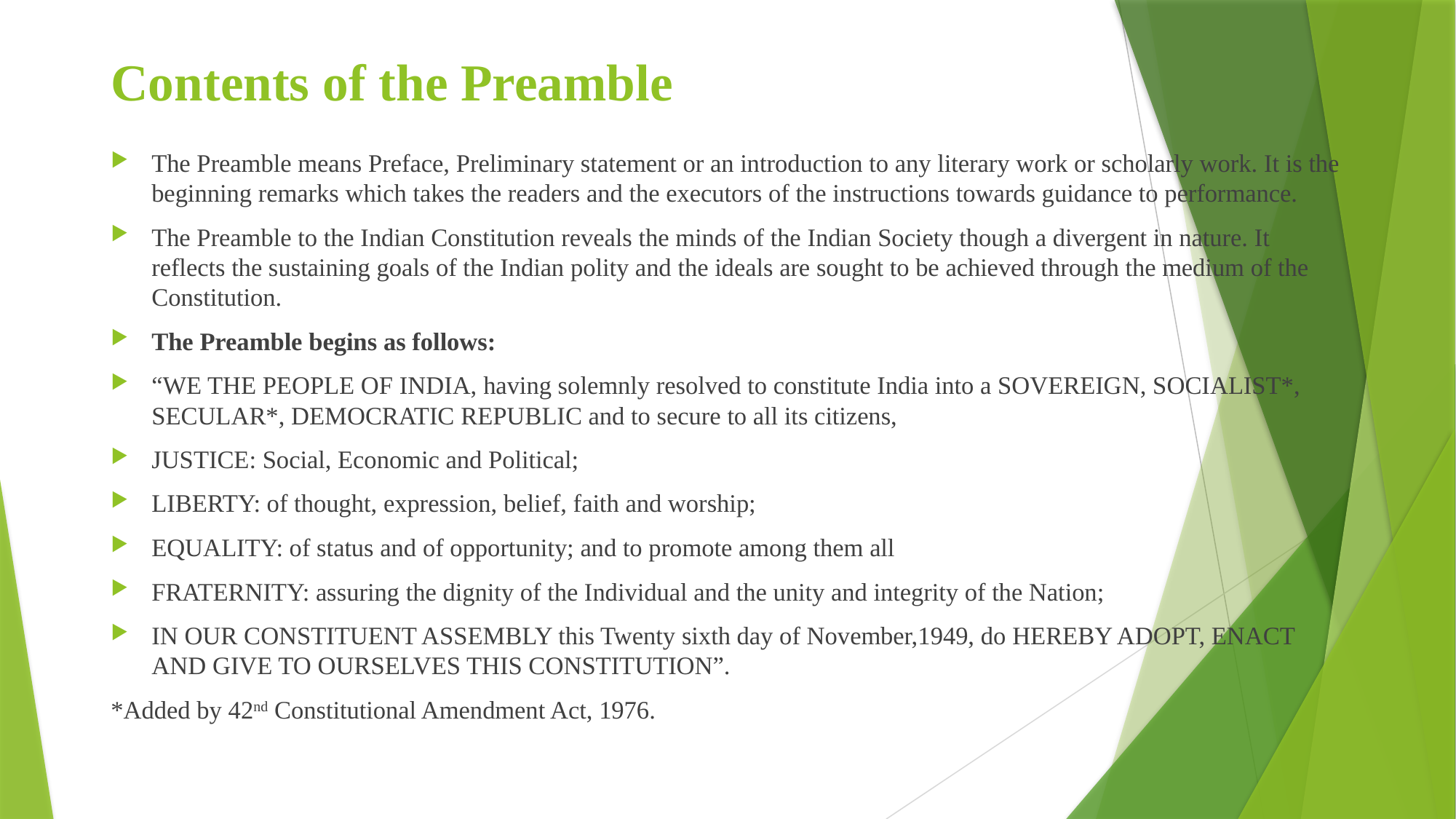

# Contents of the Preamble
The Preamble means Preface, Preliminary statement or an introduction to any literary work or scholarly work. It is the beginning remarks which takes the readers and the executors of the instructions towards guidance to performance.
The Preamble to the Indian Constitution reveals the minds of the Indian Society though a divergent in nature. It reflects the sustaining goals of the Indian polity and the ideals are sought to be achieved through the medium of the Constitution.
The Preamble begins as follows:
“WE THE PEOPLE OF INDIA, having solemnly resolved to constitute India into a SOVEREIGN, SOCIALIST*, SECULAR*, DEMOCRATIC REPUBLIC and to secure to all its citizens,
JUSTICE: Social, Economic and Political;
LIBERTY: of thought, expression, belief, faith and worship;
EQUALITY: of status and of opportunity; and to promote among them all
FRATERNITY: assuring the dignity of the Individual and the unity and integrity of the Nation;
IN OUR CONSTITUENT ASSEMBLY this Twenty sixth day of November,1949, do HEREBY ADOPT, ENACT AND GIVE TO OURSELVES THIS CONSTITUTION”.
*Added by 42nd Constitutional Amendment Act, 1976.